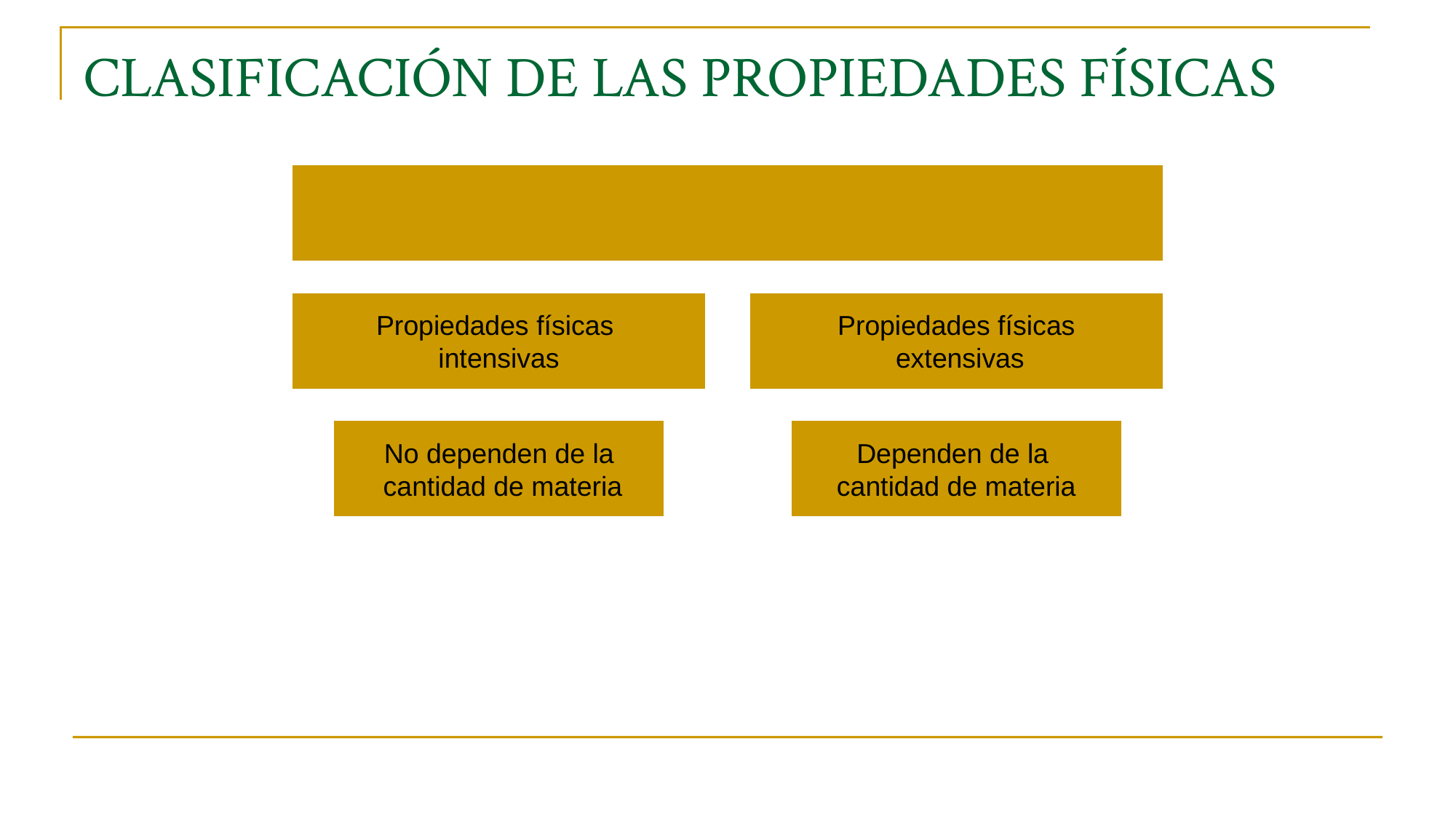

# CLASIFICACIÓN DE LAS PROPIEDADES FÍSICAS
Propiedades físicas
intensivas
No dependen de la
 cantidad de materia
Propiedades físicas
 extensivas
Dependen de la
cantidad de materia